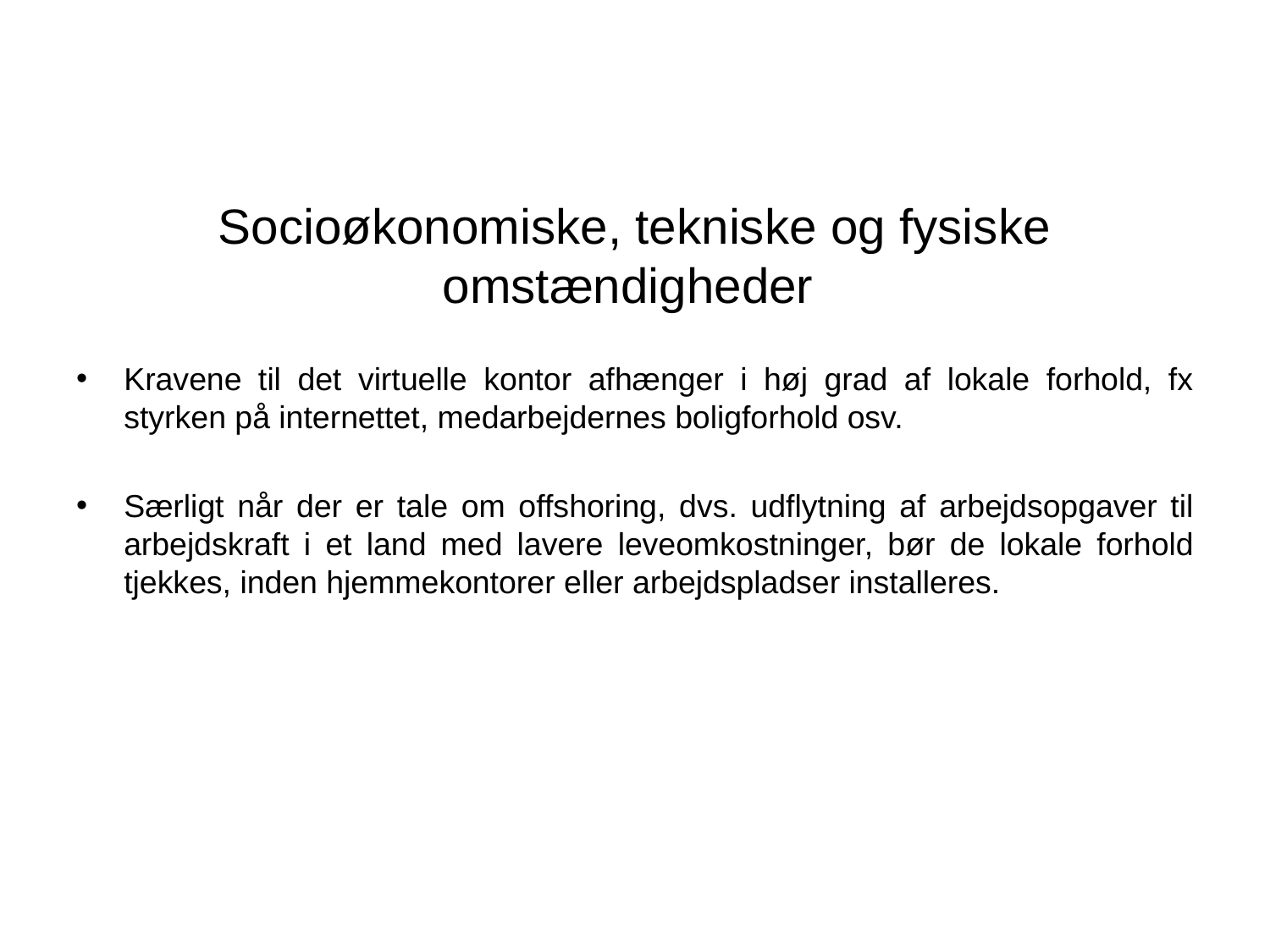

# Socioøkonomiske, tekniske og fysiske omstændigheder
Kravene til det virtuelle kontor afhænger i høj grad af lokale forhold, fx styrken på internettet, medarbejdernes boligforhold osv.

Særligt når der er tale om offshoring, dvs. udflytning af arbejdsopgaver til arbejdskraft i et land med lavere leveomkostninger, bør de lokale forhold tjekkes, inden hjemmekontorer eller arbejdspladser installeres.